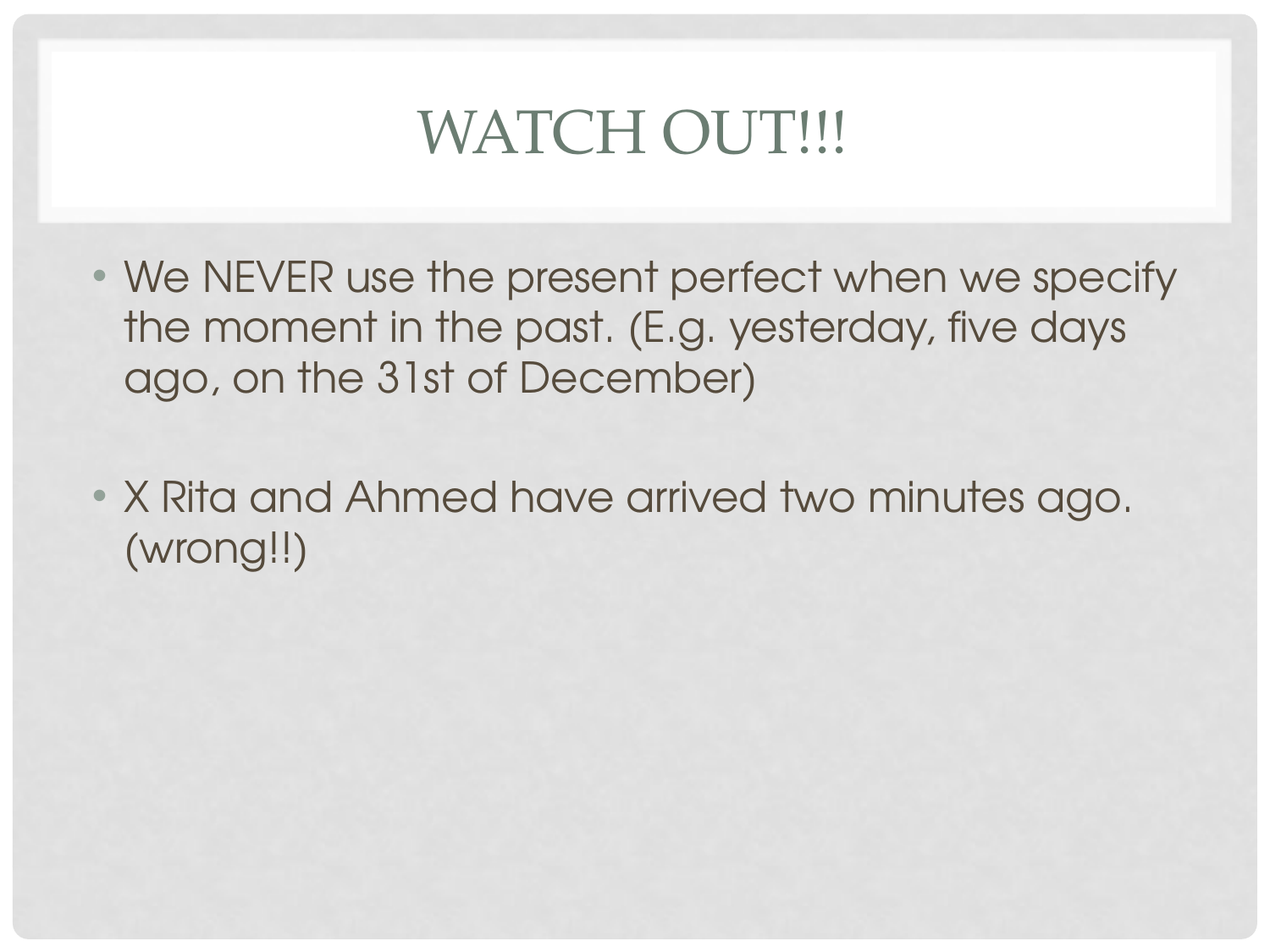

# Watch out!!!
We NEVER use the present perfect when we specify the moment in the past. (E.g. yesterday, five days ago, on the 31st of December)

X Rita and Ahmed have arrived two minutes ago. (wrong!!)